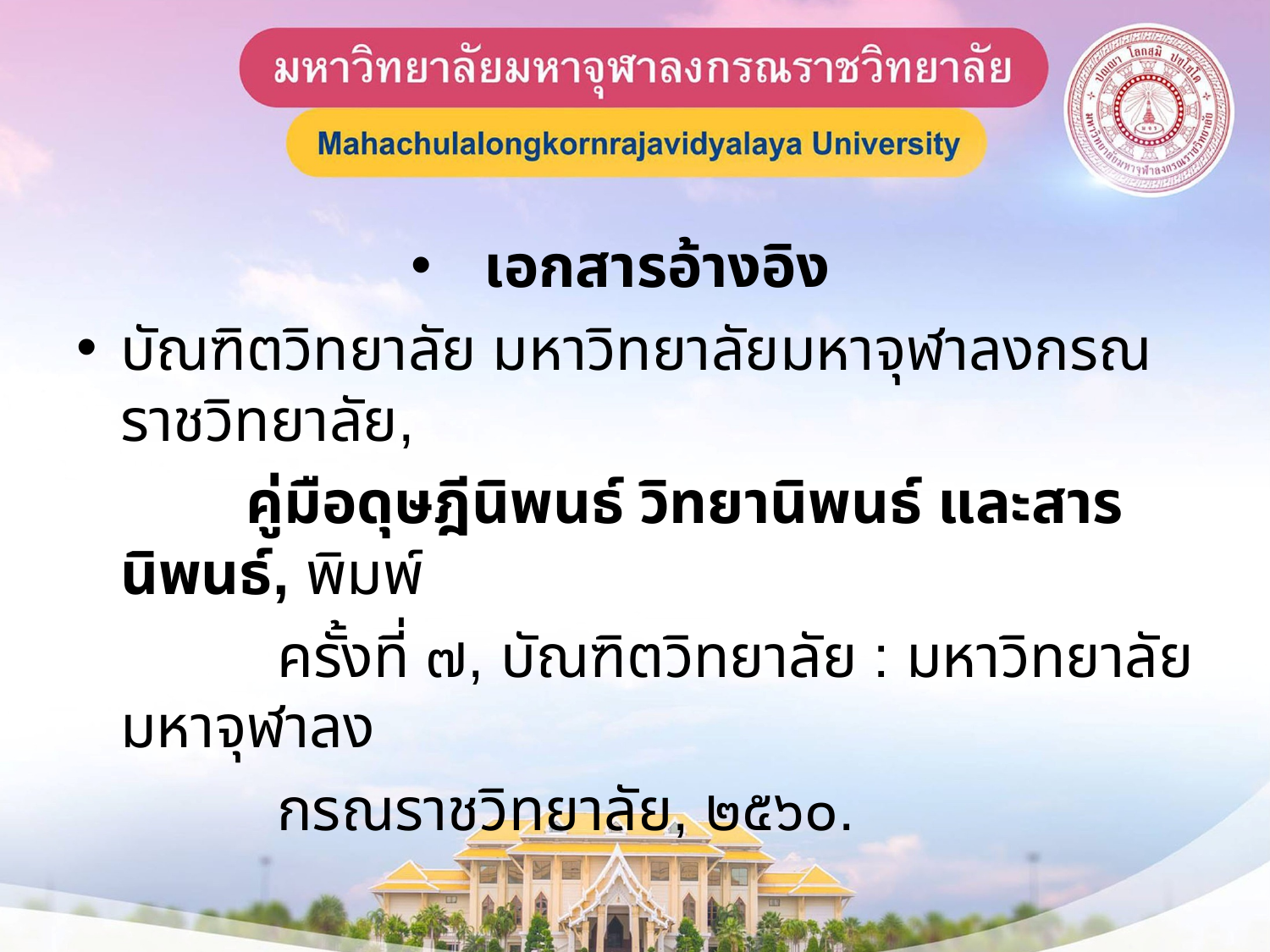

เอกสารอ้างอิง
บัณฑิตวิทยาลัย มหาวิทยาลัยมหาจุฬาลงกรณราชวิทยาลัย,
           คู่มือดุษฎีนิพนธ์ วิทยานิพนธ์ และสารนิพนธ์, พิมพ์
             ครั้งที่ ๗, บัณฑิตวิทยาลัย : มหาวิทยาลัยมหาจุฬาลง
             กรณราชวิทยาลัย, ๒๕๖๐.